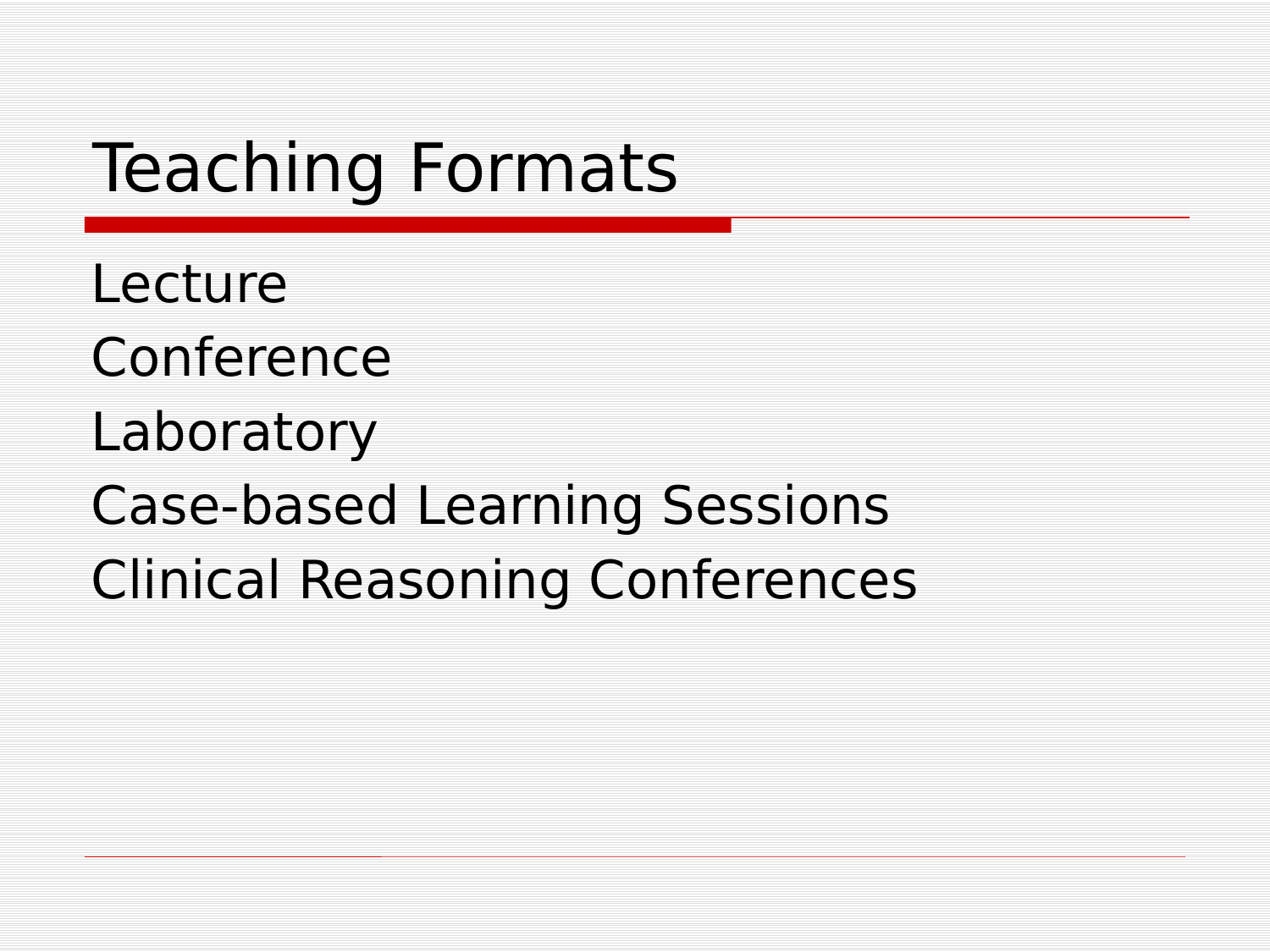

# Teaching Formats
Lecture
Conference
Laboratory
Case-based Learning Sessions
Clinical Reasoning Conferences